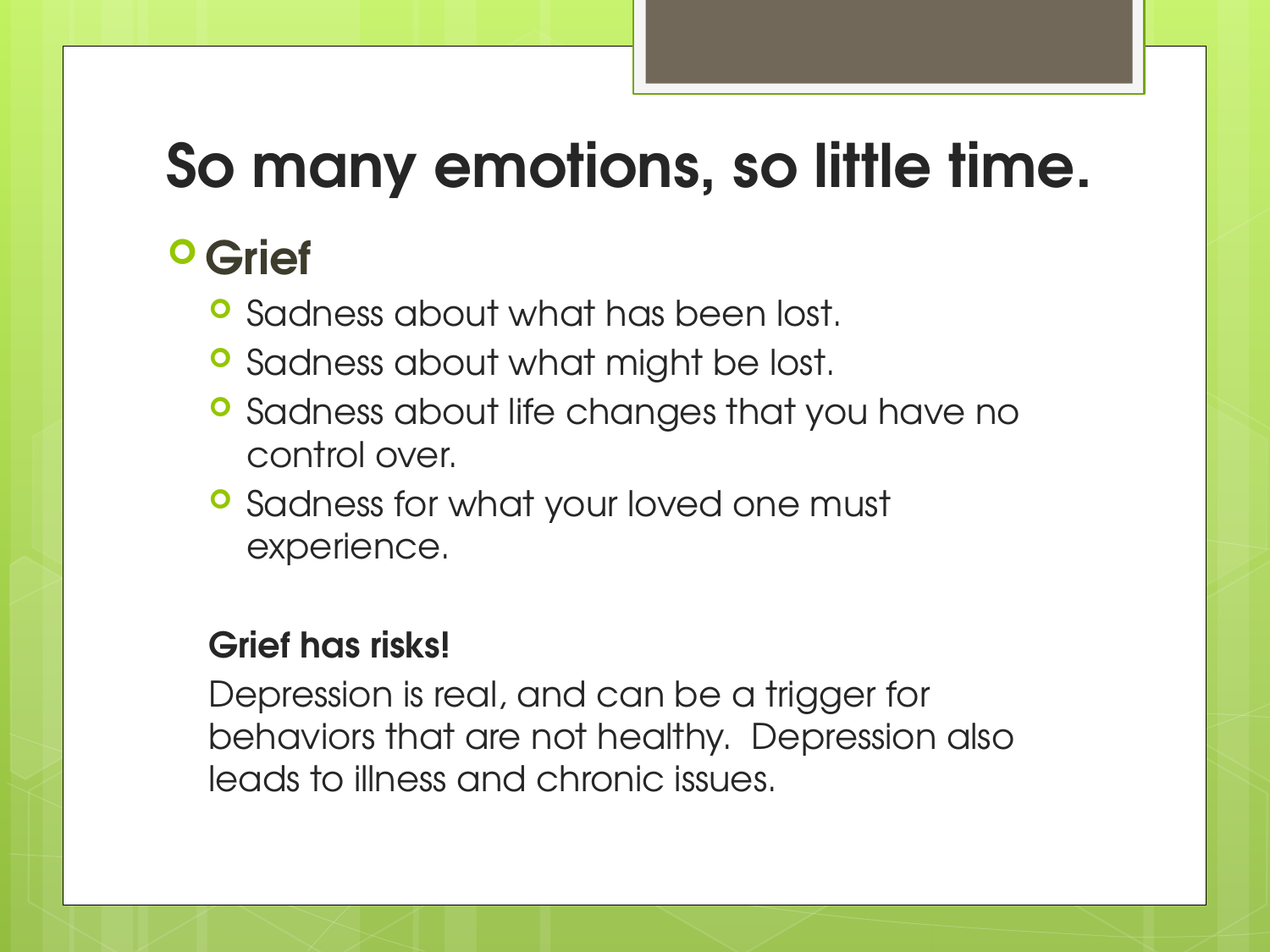

# So many emotions, so little time.
Grief
Sadness about what has been lost.
Sadness about what might be lost.
Sadness about life changes that you have no control over.
Sadness for what your loved one must experience.

Grief has risks!
Depression is real, and can be a trigger for behaviors that are not healthy.  Depression also leads to illness and chronic issues.